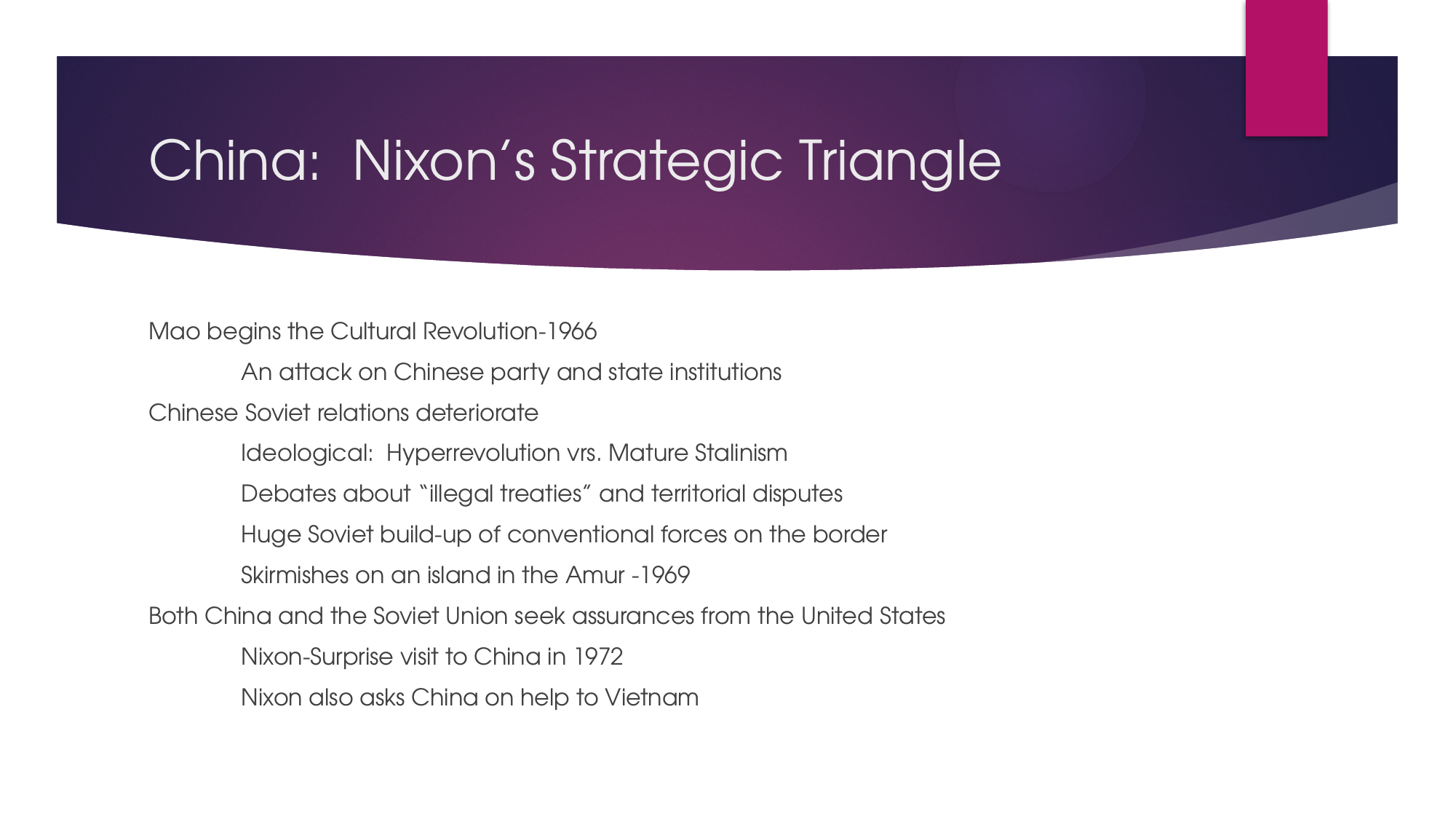

# China:  Nixon’s Strategic Triangle
Mao begins the Cultural Revolution-1966
	An attack on Chinese party and state institutions
Chinese Soviet relations deteriorate
	Ideological:  Hyperrevolution vrs. Mature Stalinism
	Debates about “illegal treaties” and territorial disputes
	Huge Soviet build-up of conventional forces on the border
	Skirmishes on an island in the Amur -1969
Both China and the Soviet Union seek assurances from the United States
	Nixon-Surprise visit to China in 1972
	Nixon also asks China on help to Vietnam